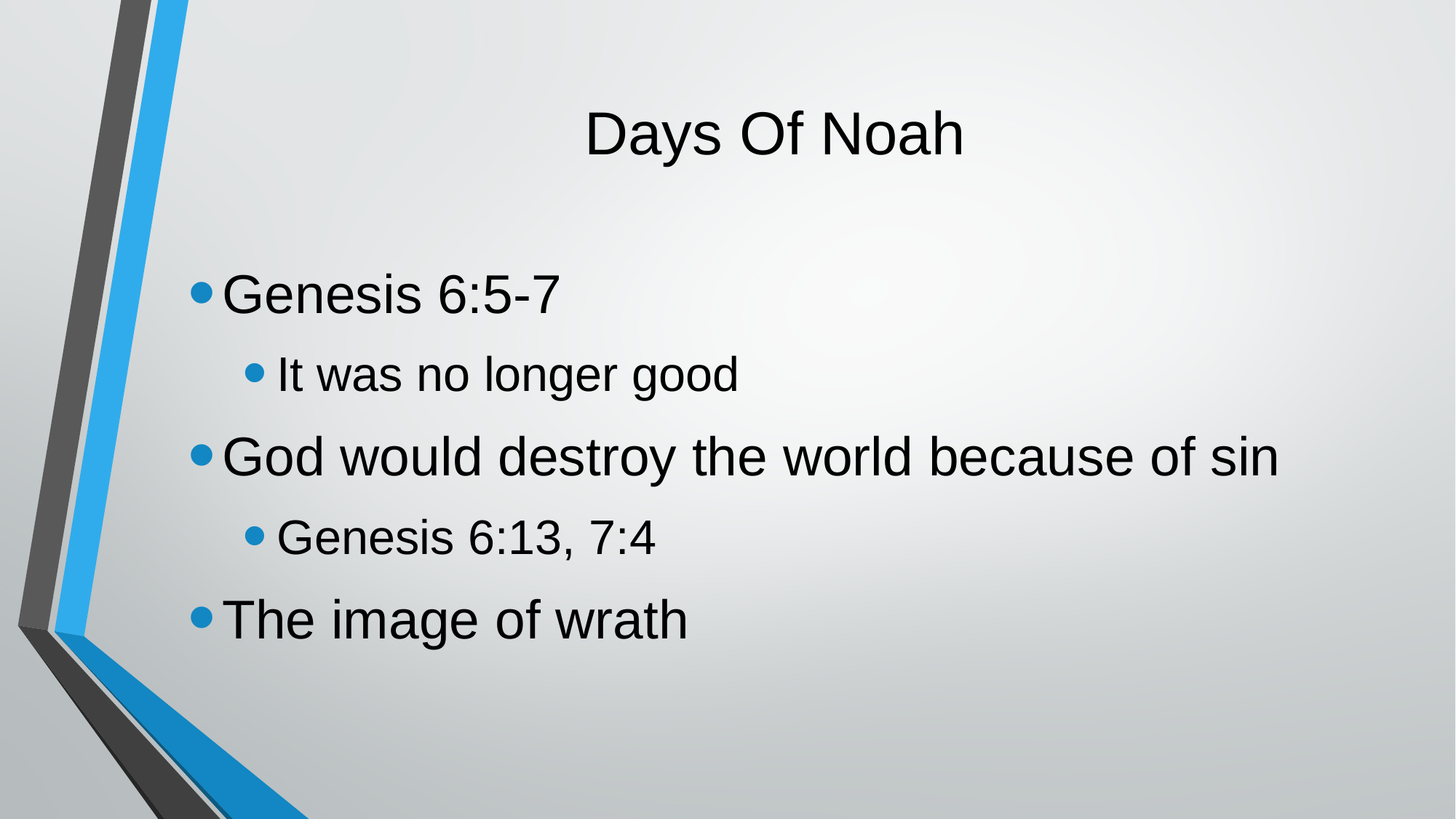

# Days Of Noah
Genesis 6:5-7
It was no longer good
God would destroy the world because of sin
Genesis 6:13, 7:4
The image of wrath